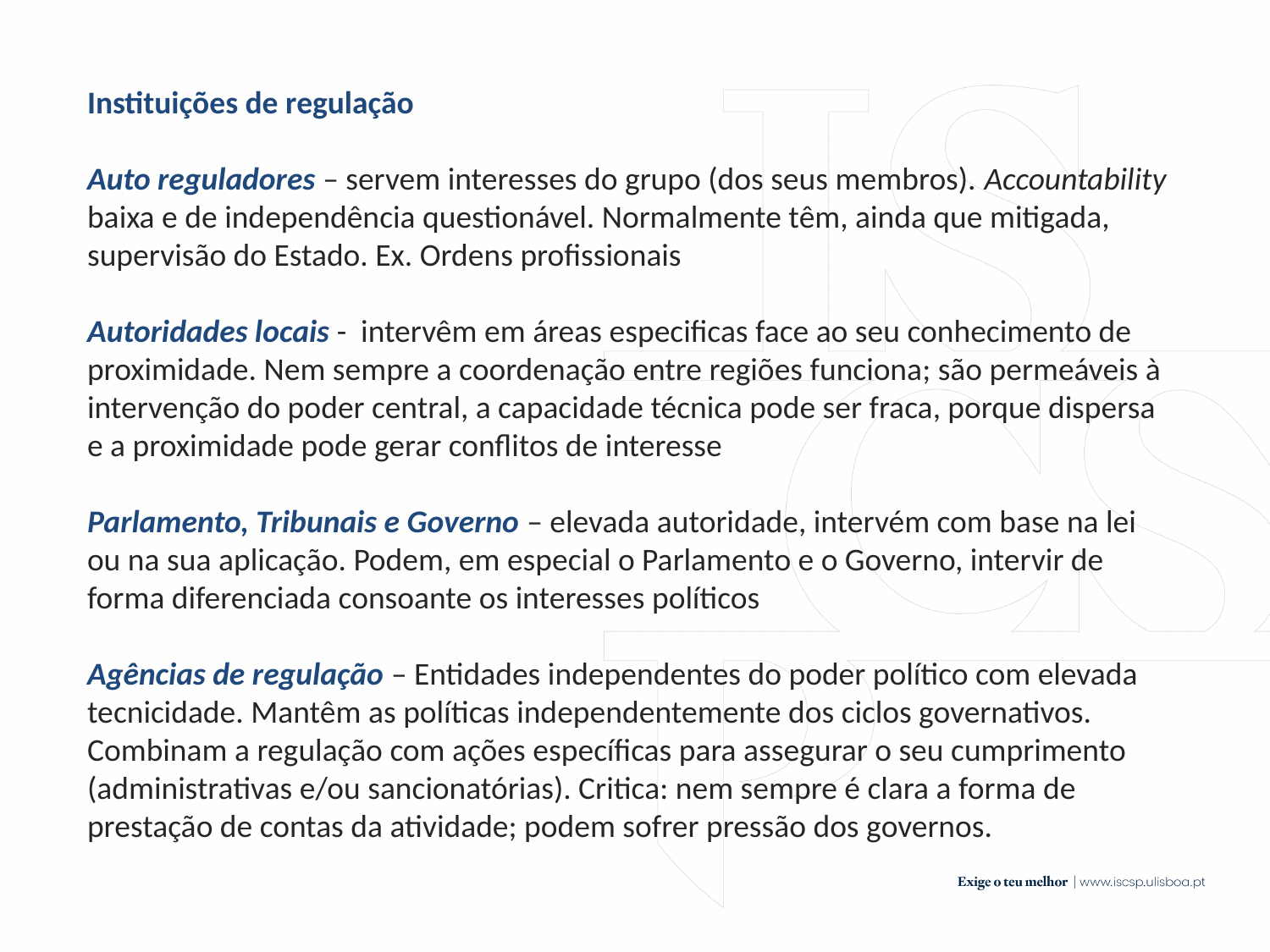

Instituições de regulação

Auto reguladores – servem interesses do grupo (dos seus membros). Accountability baixa e de independência questionável. Normalmente têm, ainda que mitigada, supervisão do Estado. Ex. Ordens profissionais

Autoridades locais -  intervêm em áreas especificas face ao seu conhecimento de proximidade. Nem sempre a coordenação entre regiões funciona; são permeáveis à intervenção do poder central, a capacidade técnica pode ser fraca, porque dispersa e a proximidade pode gerar conflitos de interesse

Parlamento, Tribunais e Governo – elevada autoridade, intervém com base na lei ou na sua aplicação. Podem, em especial o Parlamento e o Governo, intervir de forma diferenciada consoante os interesses políticos

Agências de regulação – Entidades independentes do poder político com elevada tecnicidade. Mantêm as políticas independentemente dos ciclos governativos. Combinam a regulação com ações específicas para assegurar o seu cumprimento (administrativas e/ou sancionatórias). Critica: nem sempre é clara a forma de prestação de contas da atividade; podem sofrer pressão dos governos.